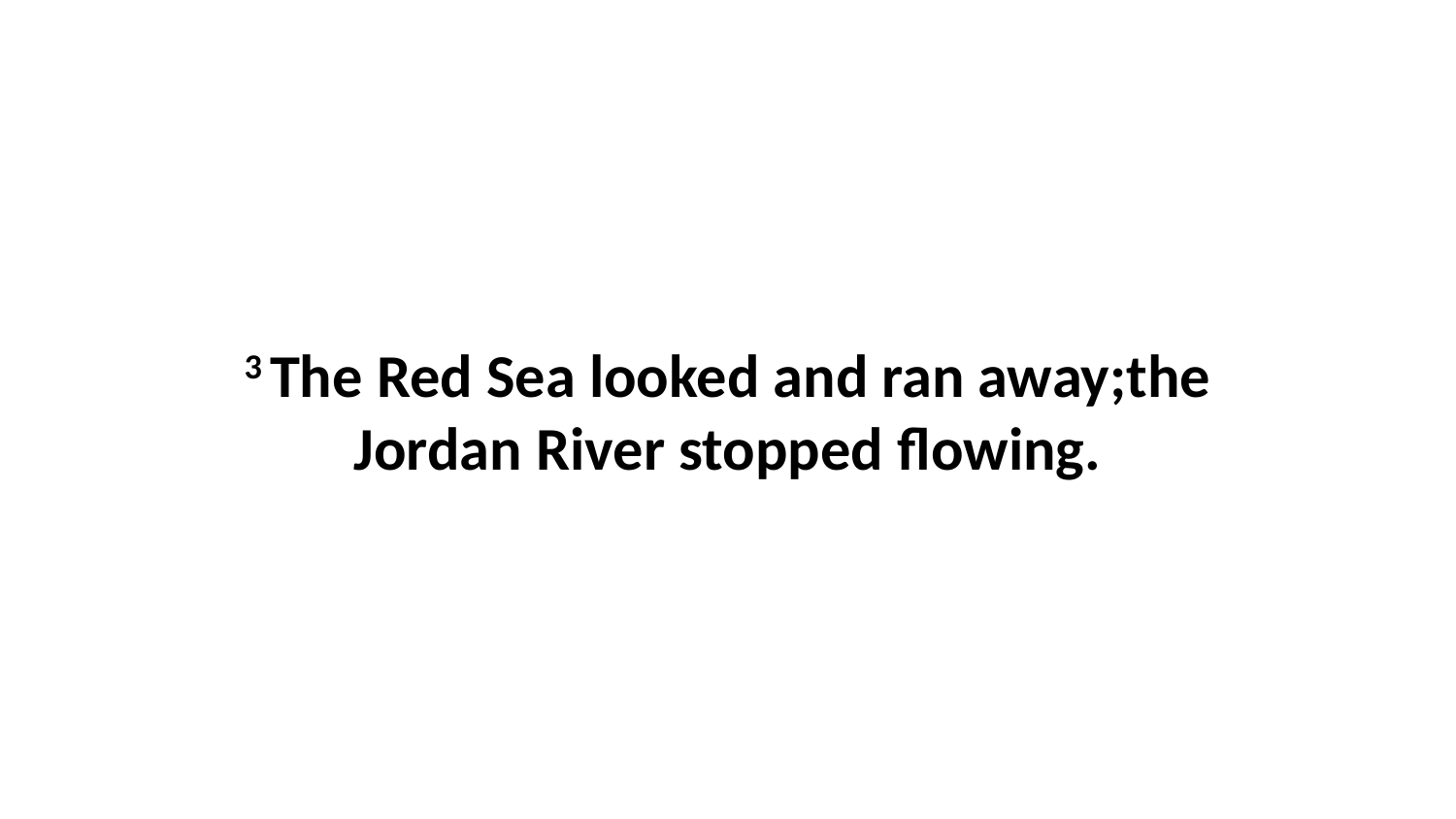

3 The Red Sea looked and ran away;the Jordan River stopped flowing.